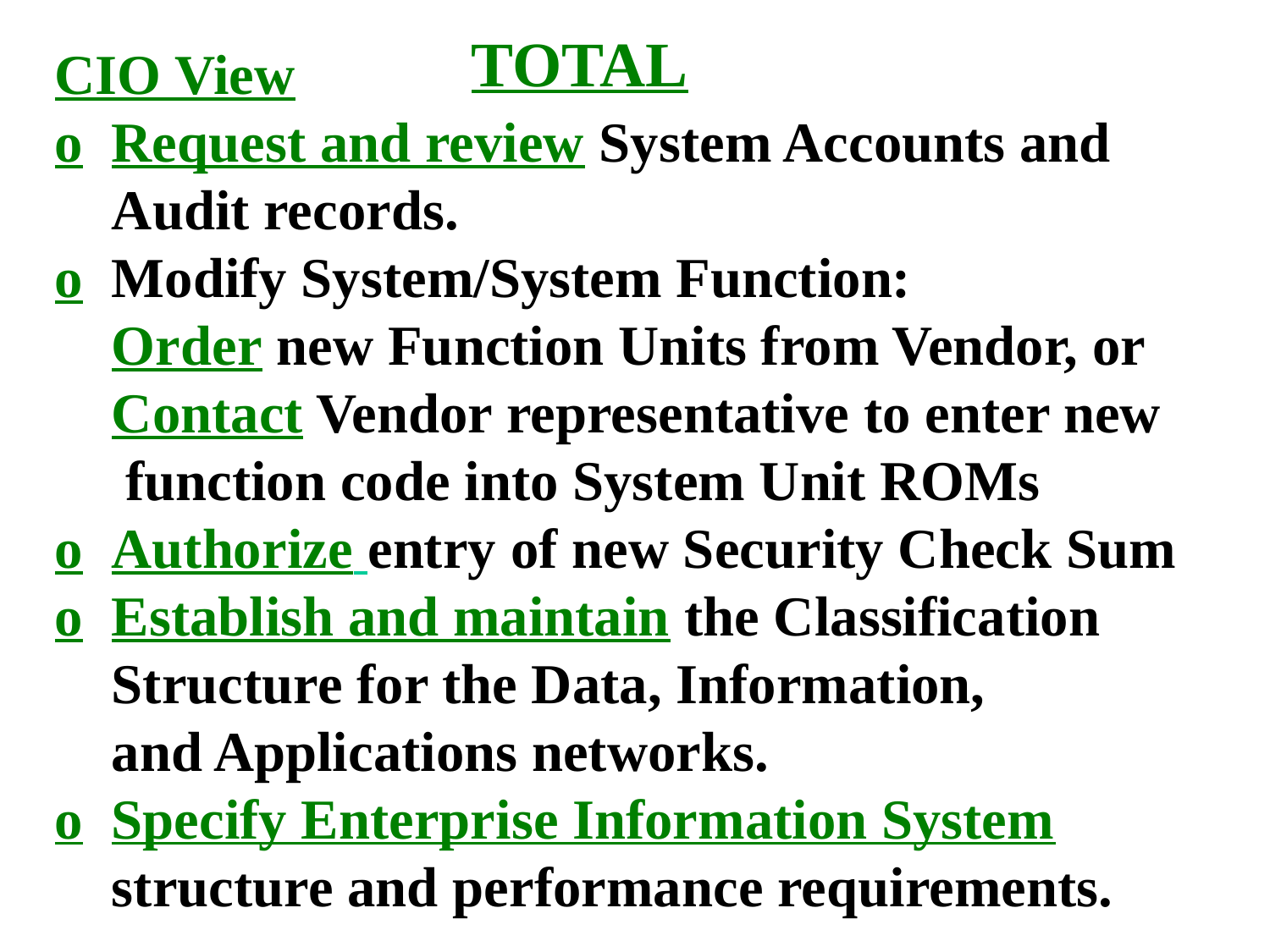

TOTAL
CIO View
o  Request and review System Accounts and
    Audit records.
o  Modify System/System Function:
    Order new Function Units from Vendor, or
    Contact Vendor representative to enter new
     function code into System Unit ROMs
o  Authorize entry of new Security Check Sum
o  Establish and maintain the Classification
    Structure for the Data, Information,
    and Applications networks.
o  Specify Enterprise Information System
    structure and performance requirements.

Do not copy or reproduce without permission of ELI R&E Inc.